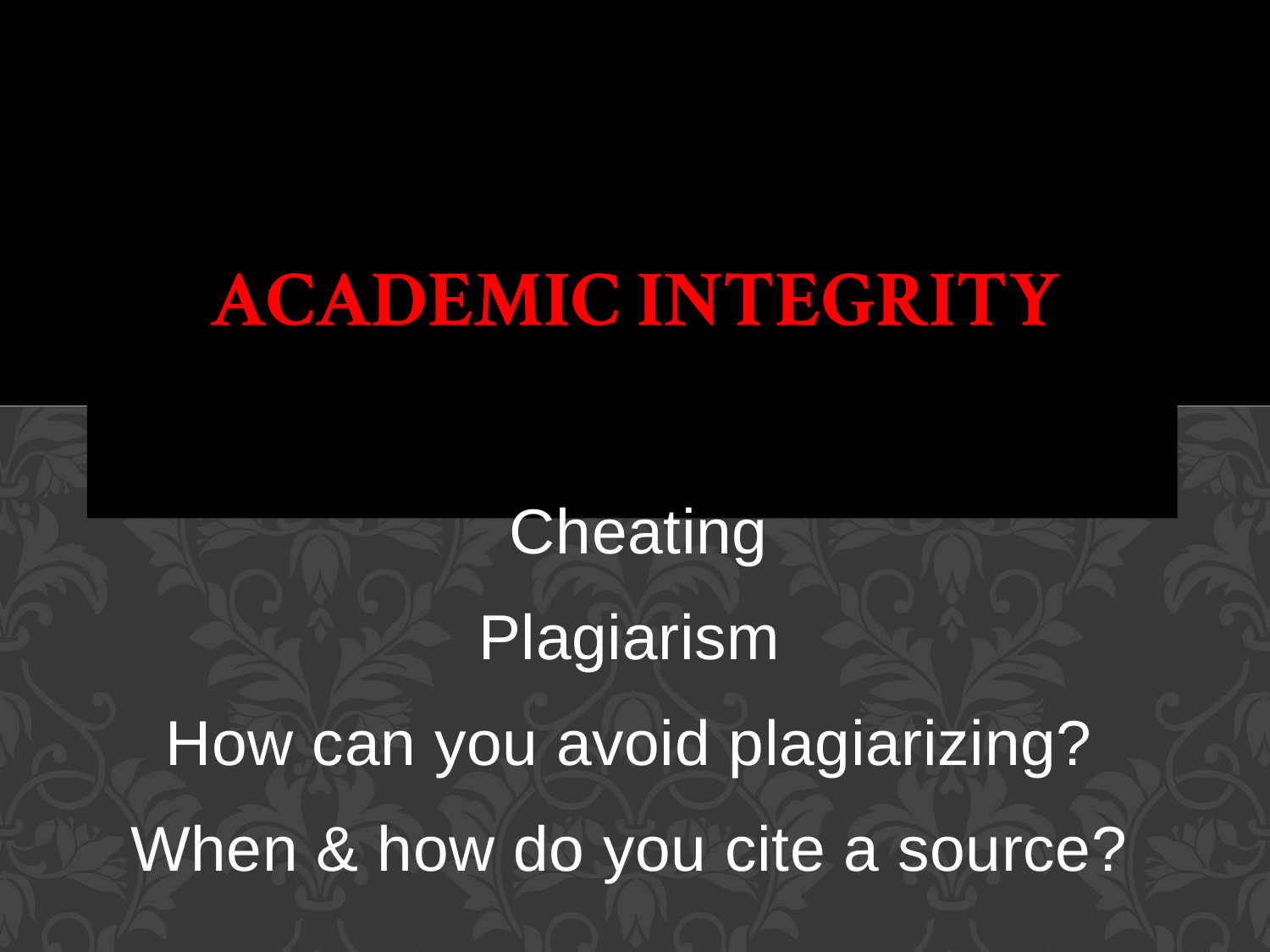

# Academic Integrity
 Cheating
Plagiarism
How can you avoid plagiarizing?
When & how do you cite a source?